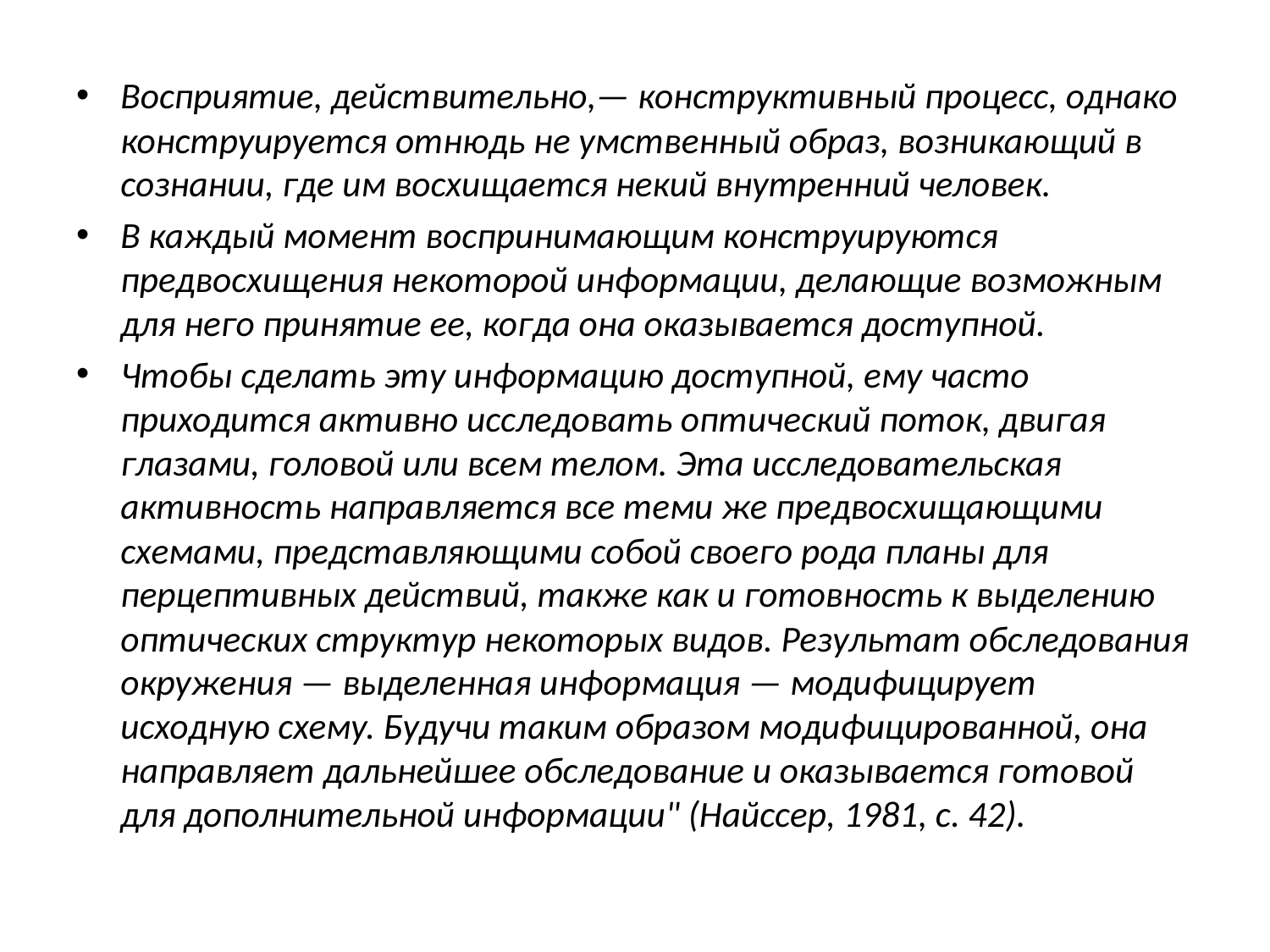

Восприятие, дейст­вительно,— конструктивный процесс, однако конструирует­ся отнюдь не умственный образ, возникающий в сознании, где им восхищается некий внутренний человек.
В каждый момент воспринимающим конструируются предвосхищения некоторой информации, делающие возможным для него принятие ее, когда она оказывается доступной.
Чтобы сде­лать эту информацию доступной, ему часто приходится ак­тивно исследовать оптический поток, двигая глазами, голо­вой или всем телом. Эта исследовательская активность на­правляется все теми же предвосхищающими схемами, пред­ставляющими собой своего рода планы для перцептивных действий, также как и готовность к выделению оптических структур некоторых видов. Результат обследования окруже­ния — выделенная информация — модифицирует исходную схему. Будучи таким образом модифицированной, она на­правляет дальнейшее обследование и оказывается готовой для дополнительной информации" (Найссер, 1981, с. 42).